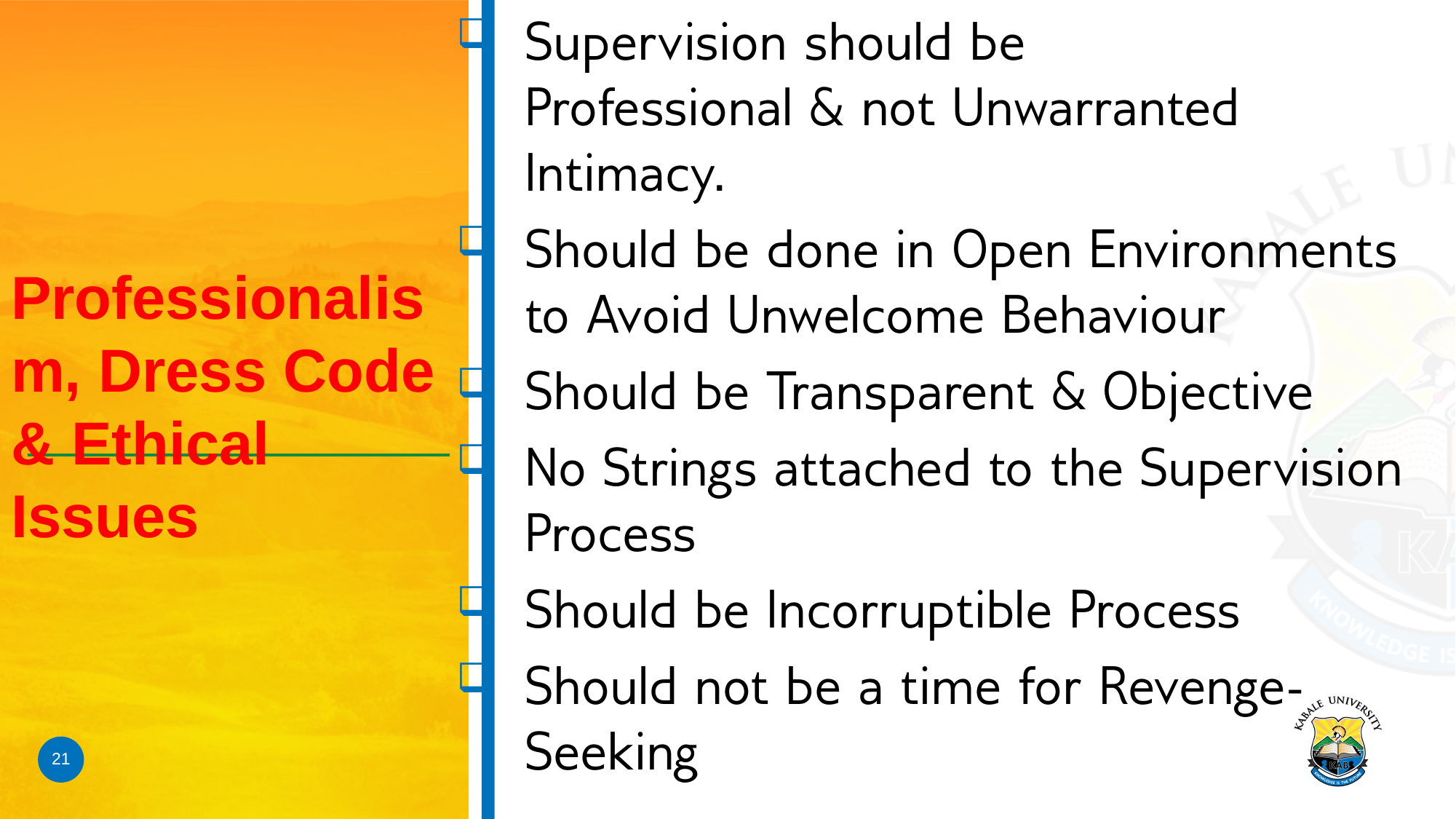

Supervision should be
Professional & not Unwarranted Intimacy.
Should be done in Open Environments to Avoid Unwelcome Behaviour
Should be Transparent & Objective
No Strings attached to the Supervision Process
Should be Incorruptible Process
Should not be a time for Revenge-Seeking

# Professionalism, Dress Code & Ethical Issues